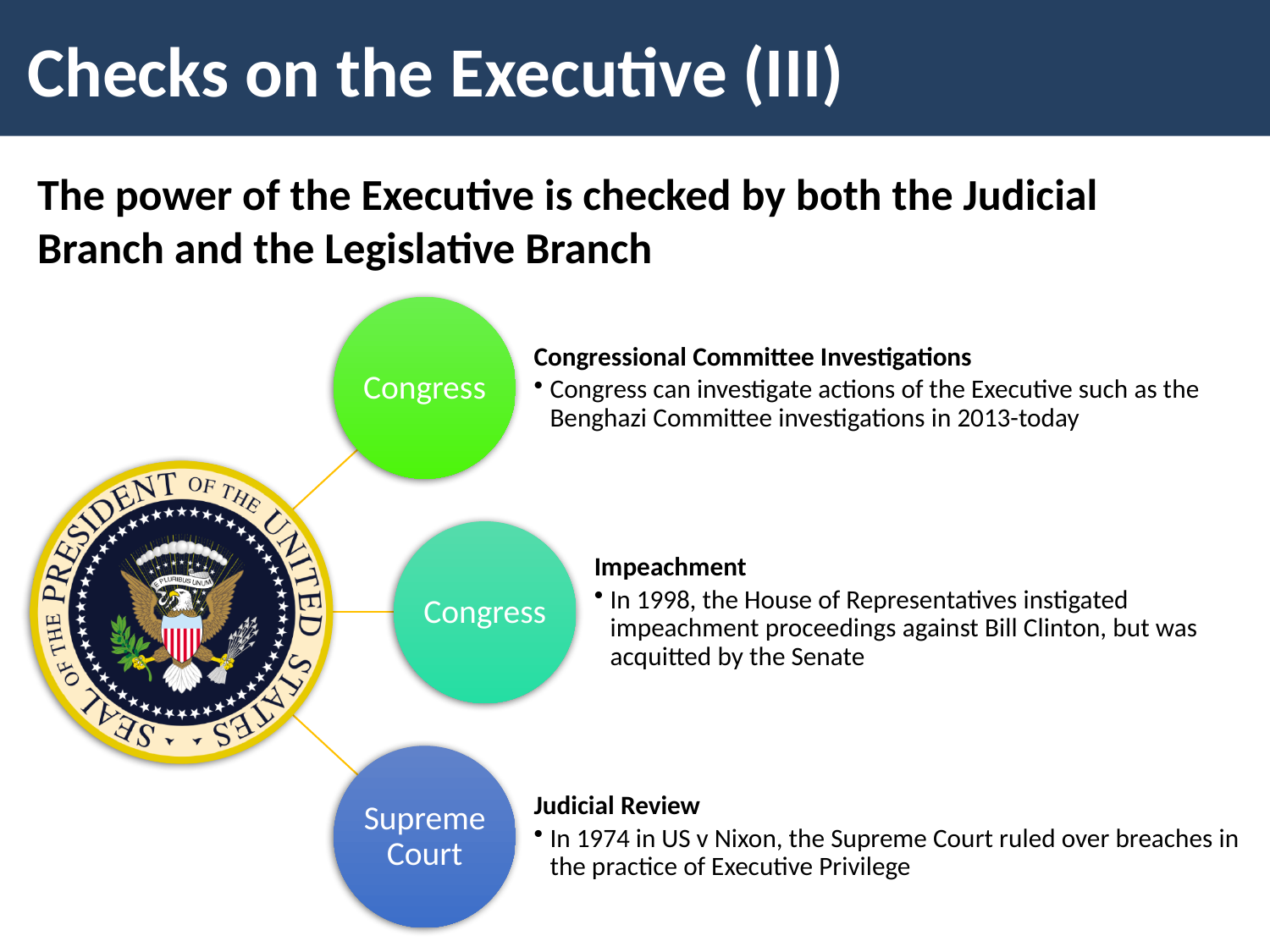

Checks on the Executive (III)
The power of the Executive is checked by both the Judicial Branch and the Legislative Branch
Congress
Congressional Committee Investigations
Congress can investigate actions of the Executive such as the Benghazi Committee investigations in 2013-today

Congress
Impeachment
In 1998, the House of Representatives instigated impeachment proceedings against Bill Clinton, but was acquitted by the Senate

Supreme Court
Judicial Review
In 1974 in US v Nixon, the Supreme Court ruled over breaches in the practice of Executive Privilege